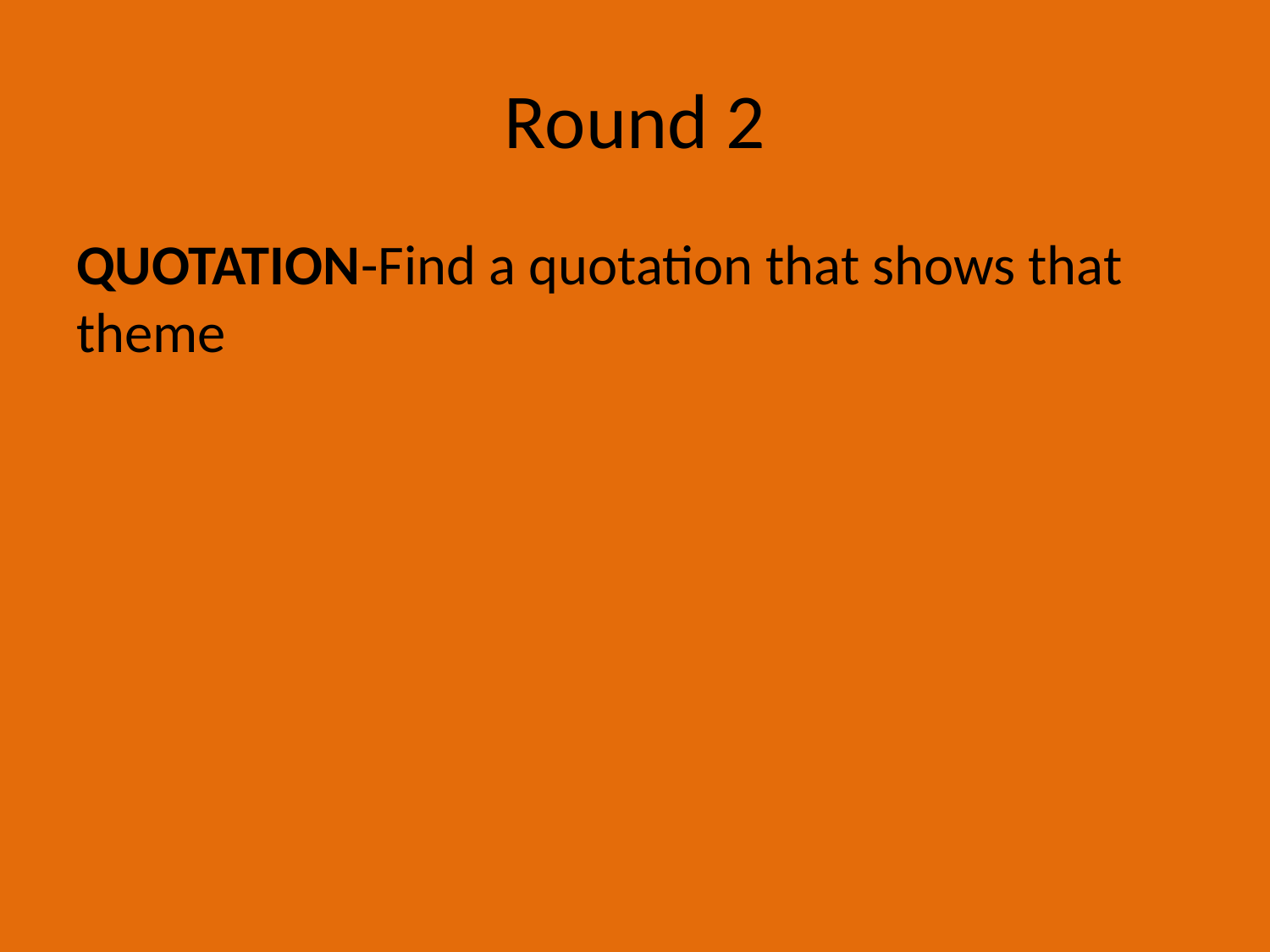

# Round 2
QUOTATION-Find a quotation that shows that theme